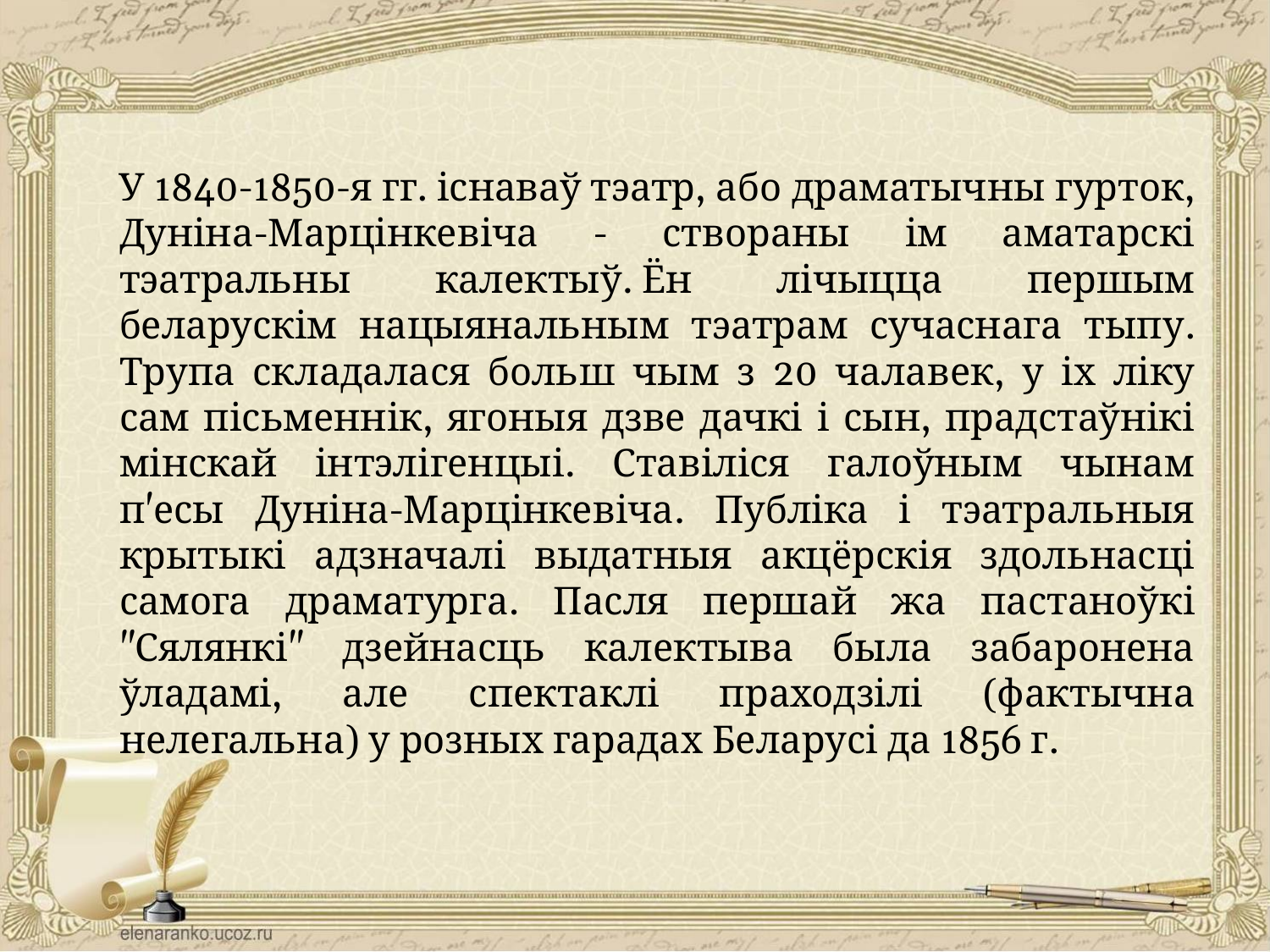

У 1840-1850-я гг. існаваў тэатр, або драматычны гурток, Дуніна-Марцінкевіча - створаны ім аматарскі тэатральны калектыў. Ён лічыцца першым беларускім нацыянальным тэатрам сучаснага тыпу. Трупа складалася больш чым з 20 чалавек, у іх ліку сам пісьменнік, ягоныя дзве дачкі і сын, прадстаўнікі мінскай інтэлігенцыі. Ставіліся галоўным чынам п'есы Дуніна-Марцінкевіча. Публіка і тэатральныя крытыкі адзначалі выдатныя акцёрскія здольнасці самога драматурга. Пасля першай жа пастаноўкі "Сялянкі" дзейнасць калектыва была забаронена ўладамі, але спектаклі праходзілі (фактычна нелегальна) у розных гарадах Беларусі да 1856 г.